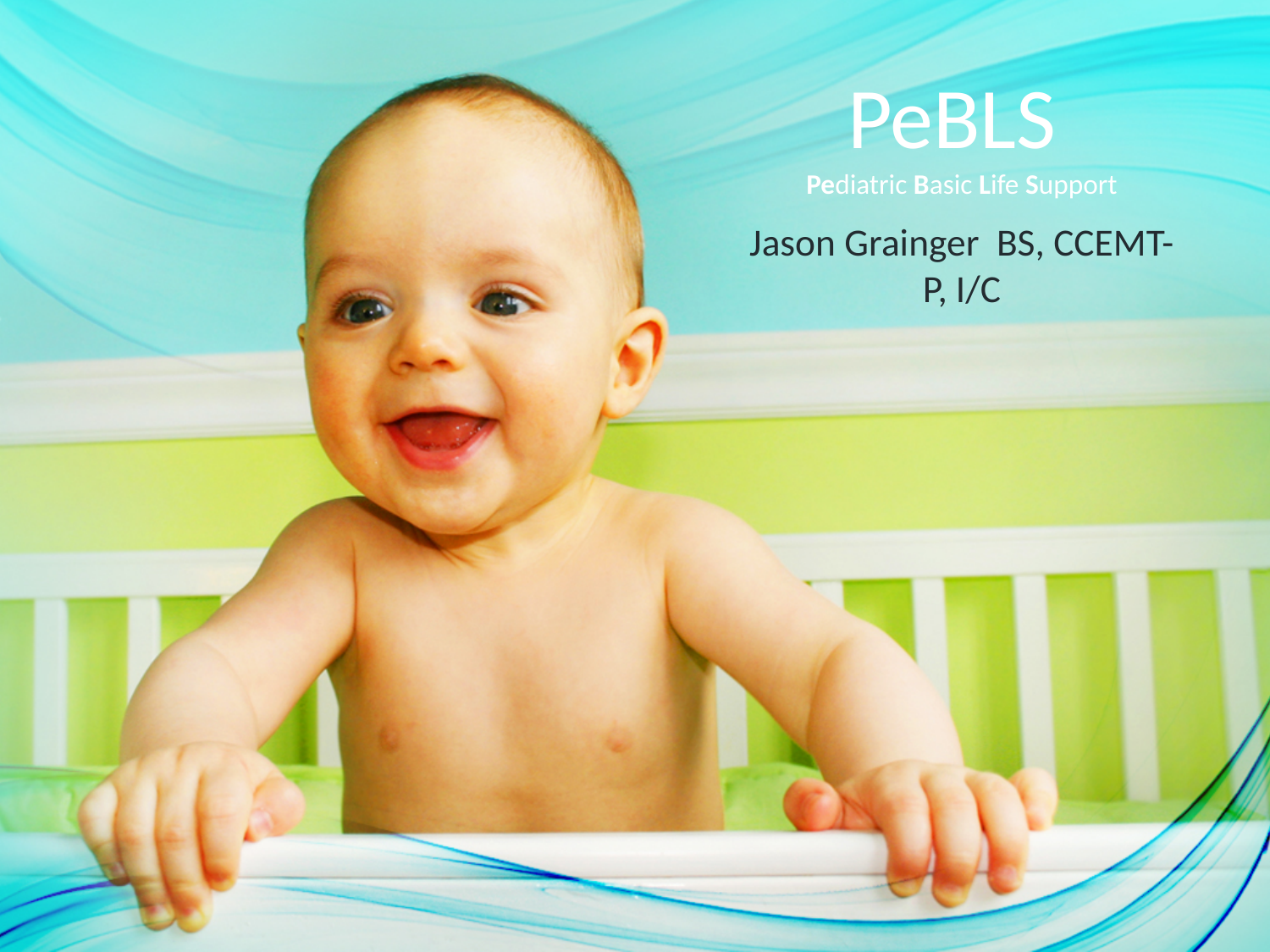

PeBLS
Pediatric Basic Life Support
Jason Grainger  BS, CCEMT-P, I/C